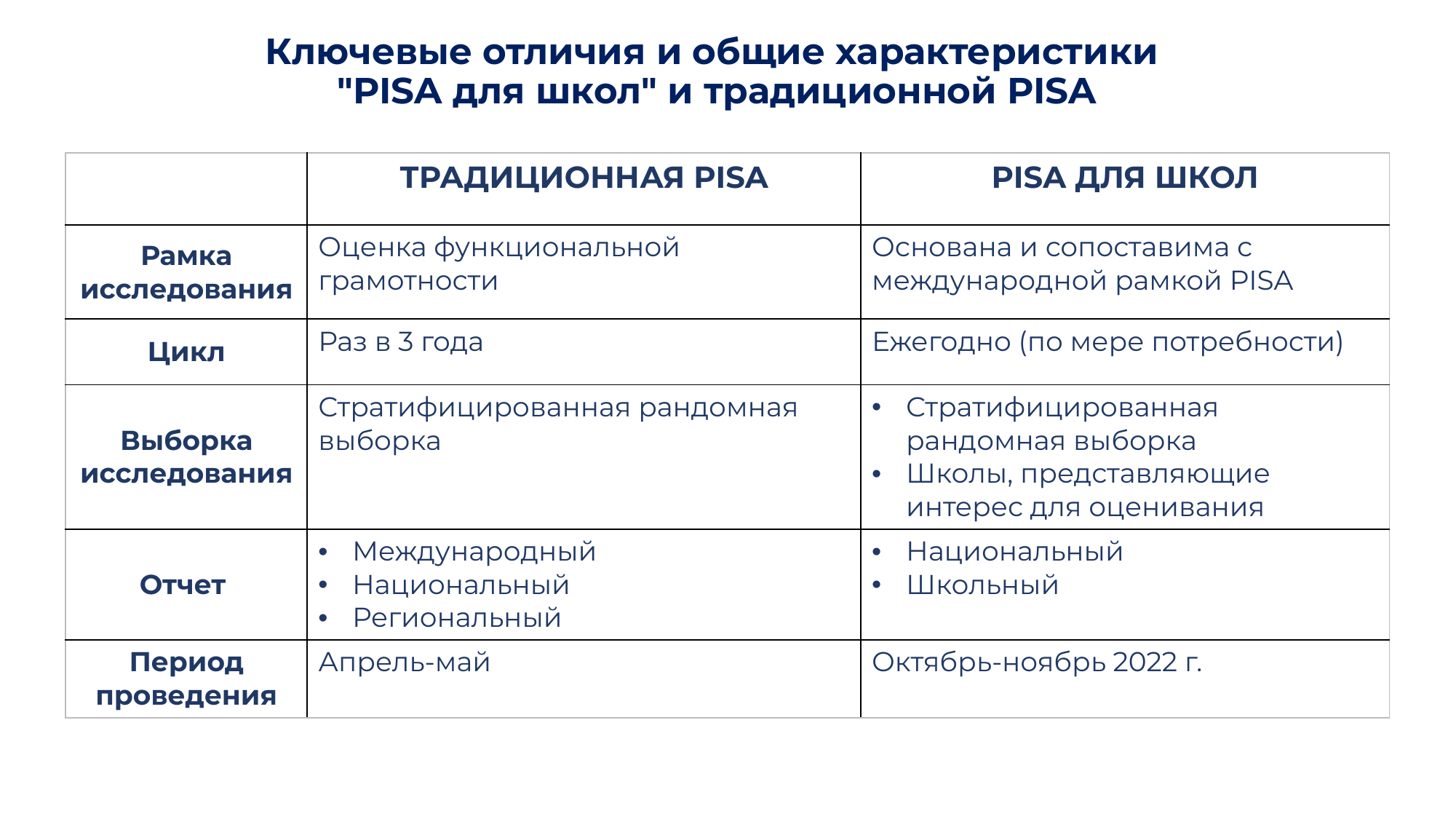

# Ключевые отличия и общие характеристики  "PISA для школ" и традиционной PISA
|  | ТРАДИЦИОННАЯ PISA | PISA ДЛЯ ШКОЛ |
| --- | --- | --- |
| Рамка исследования | Оценка функциональной грамотности | Основана и сопоставима с международной рамкой PISA |
| Цикл | Раз в 3 года | Ежегодно (по мере потребности) |
| Выборка исследования | Стратифицированная рандомная выборка | Стратифицированная рандомная выборка Школы, представляющие интерес для оценивания |
| Отчет | Международный Национальный Региональный | Национальный  Школьный |
| Период проведения | Апрель-май | Октябрь-ноябрь 2022 г. |